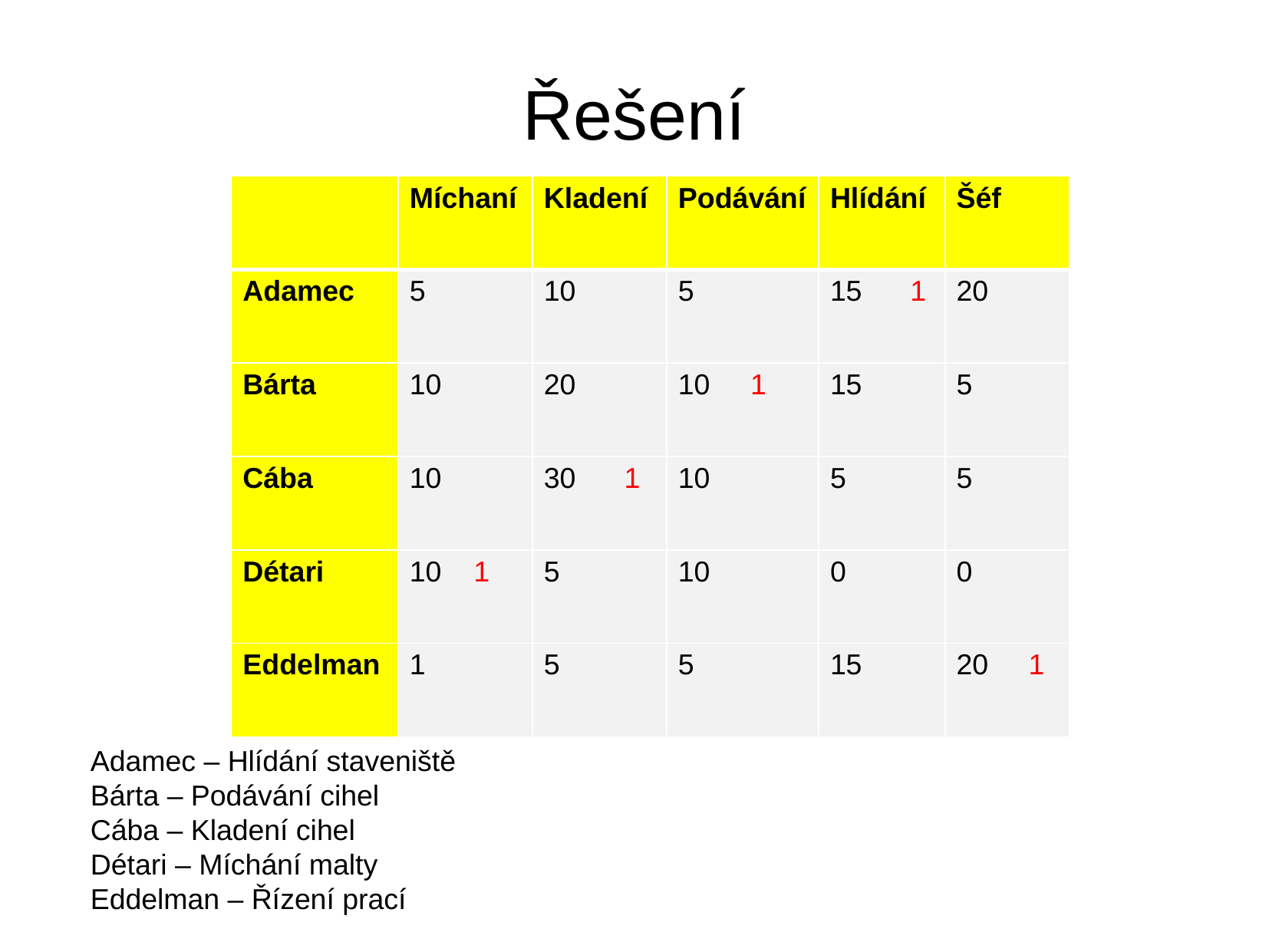

# Řešení
|  | Míchaní | Kladení | Podávání | Hlídání | Šéf |
| --- | --- | --- | --- | --- | --- |
| Adamec | 5 | 10 | 5 | 15 1 | 20 |
| Bárta | 10 | 20 | 10 1 | 15 | 5 |
| Cába | 10 | 30 1 | 10 | 5 | 5 |
| Détari | 10 1 | 5 | 10 | 0 | 0 |
| Eddelman | 1 | 5 | 5 | 15 | 20 1 |
Adamec – Hlídání staveniště
Bárta – Podávání cihel
Cába – Kladení cihel
Détari – Míchání malty
Eddelman – Řízení prací